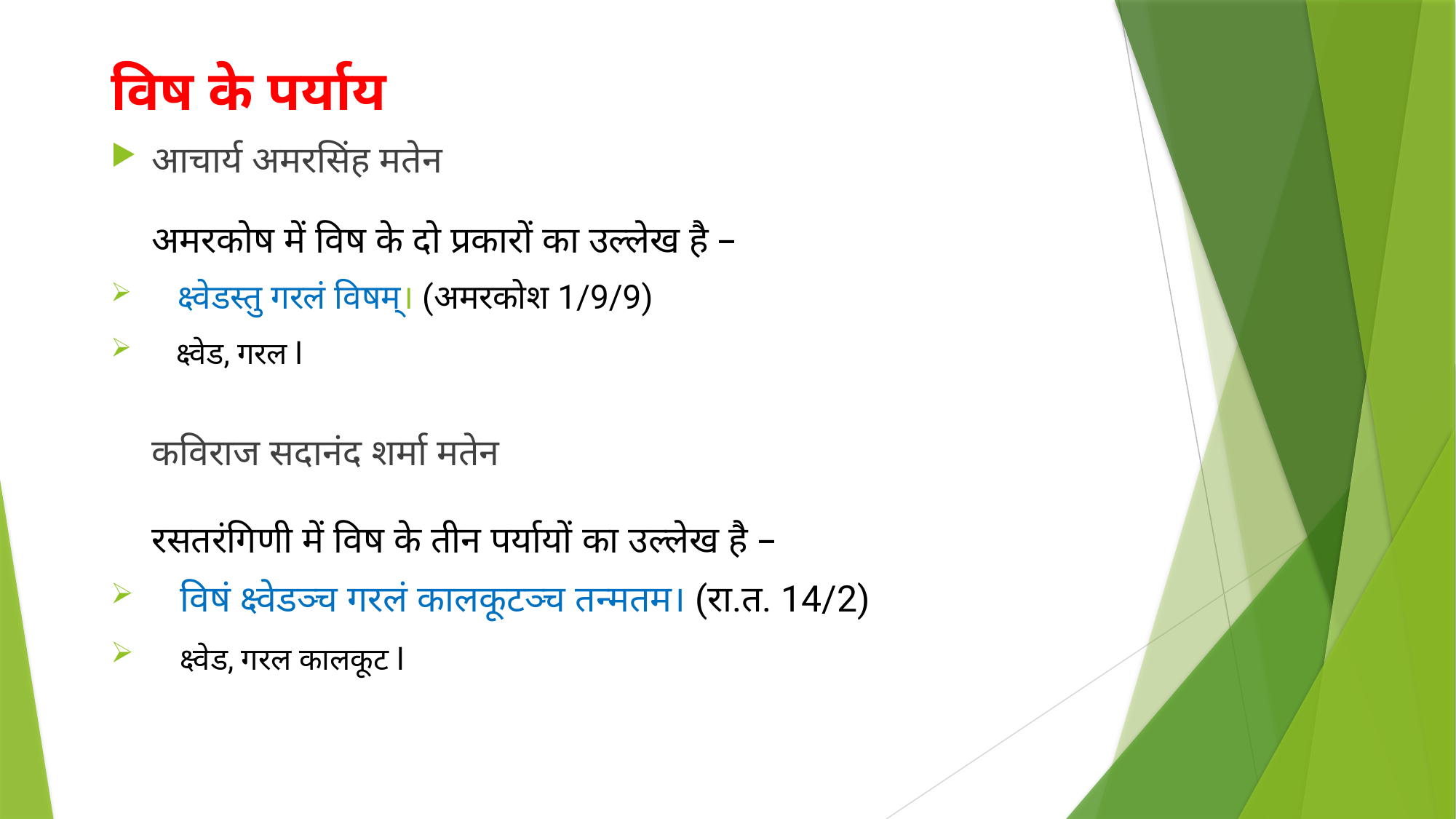

विष के पर्याय
आचार्य अमरसिंह मतेन
अमरकोष में विष के दो प्रकारों का उल्लेख है –
   क्ष्वेडस्तु गरलं विषम्। (अमरकोश 1/9/9)
   क्ष्वेड, गरल l
कविराज सदानंद शर्मा मतेन
रसतरंगिणी में विष के तीन पर्यायों का उल्लेख है –
   विषं क्ष्वेडञ्च गरलं कालकूटञ्च तन्मतम। (रा.त. 14/2)
   क्ष्वेड, गरल कालकूट l